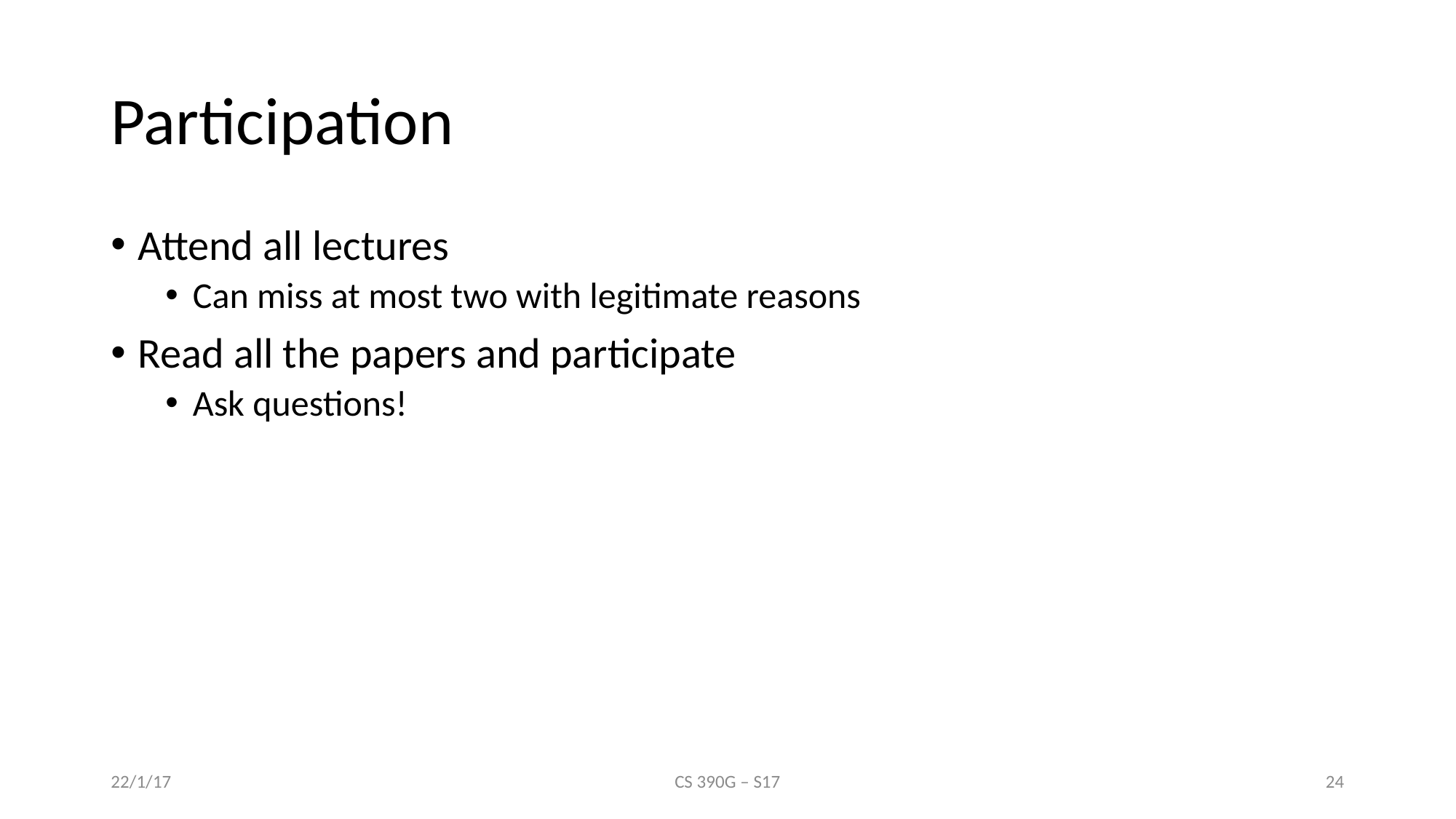

# Participation
Attend all lectures
Can miss at most two with legitimate reasons
Read all the papers and participate
Ask questions!
22/1/17
CS 390G – S17
24